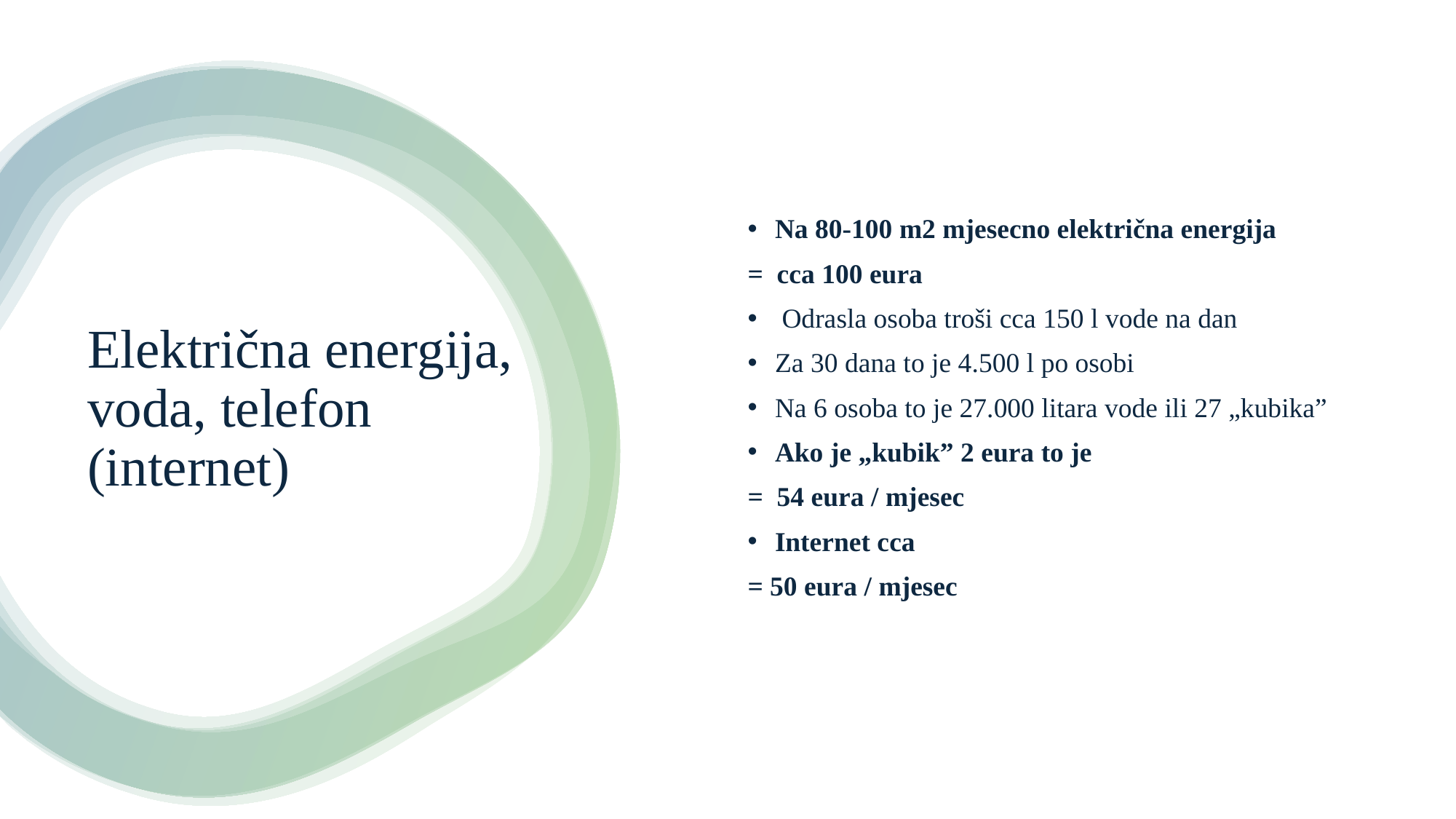

Na 80-100 m2 mjesecno električna energija
=  cca 100 eura
 Odrasla osoba troši cca 150 l vode na dan
Za 30 dana to je 4.500 l po osobi
Na 6 osoba to je 27.000 litara vode ili 27 „kubika”
Ako je „kubik” 2 eura to je
=  54 eura / mjesec
Internet cca
= 50 eura / mjesec
# Električna energija, voda, telefon (internet)